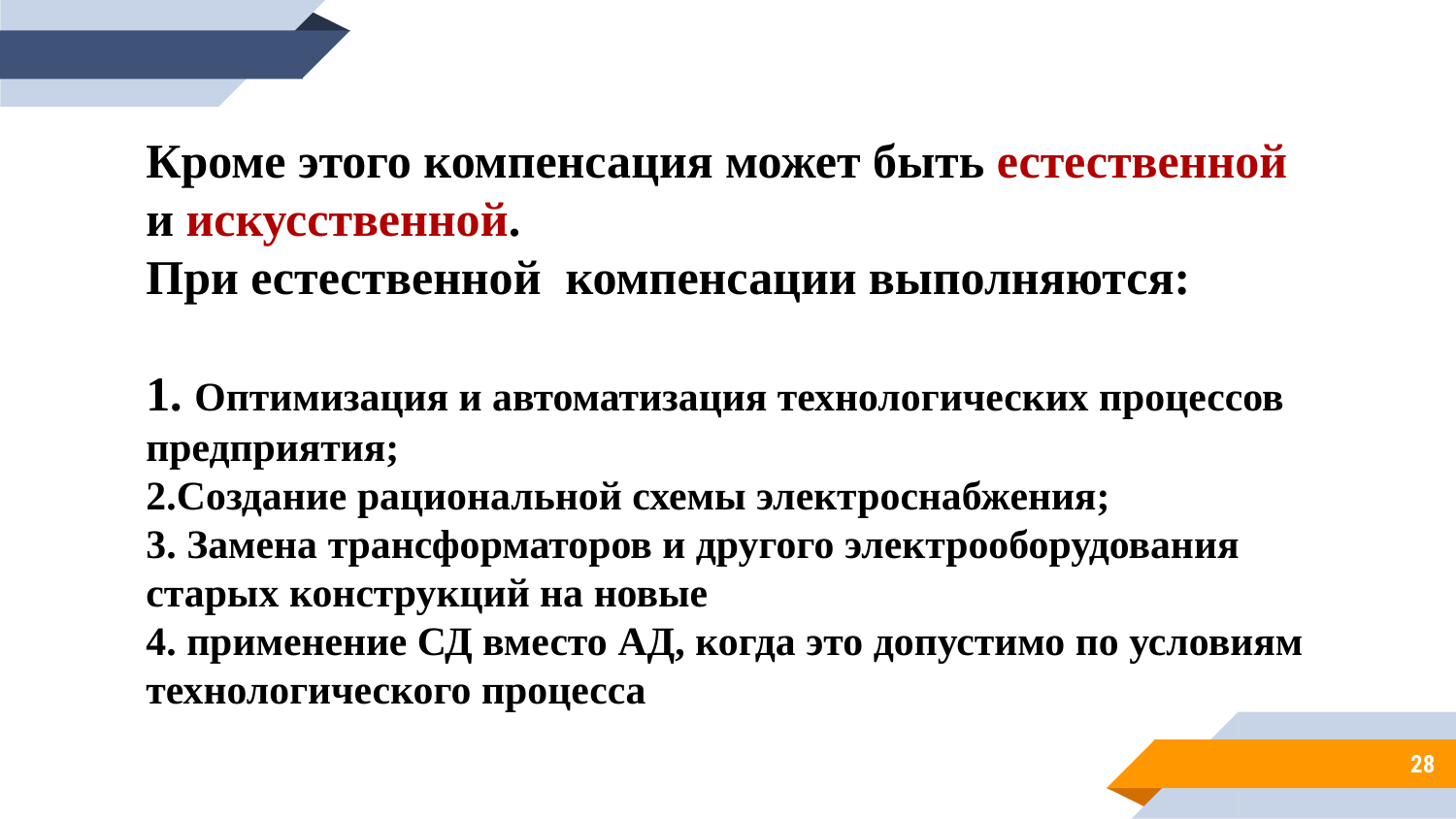

Кроме этого компенсация может быть естественной и искусственной.
При естественной  компенсации выполняются:

1. Оптимизация и автоматизация технологических процессов предприятия;
2.Создание рациональной схемы электроснабжения;
3. Замена трансформаторов и другого электрооборудования старых конструкций на новые
4. применение СД вместо АД, когда это допустимо по ус­ловиям технологического процесса
28